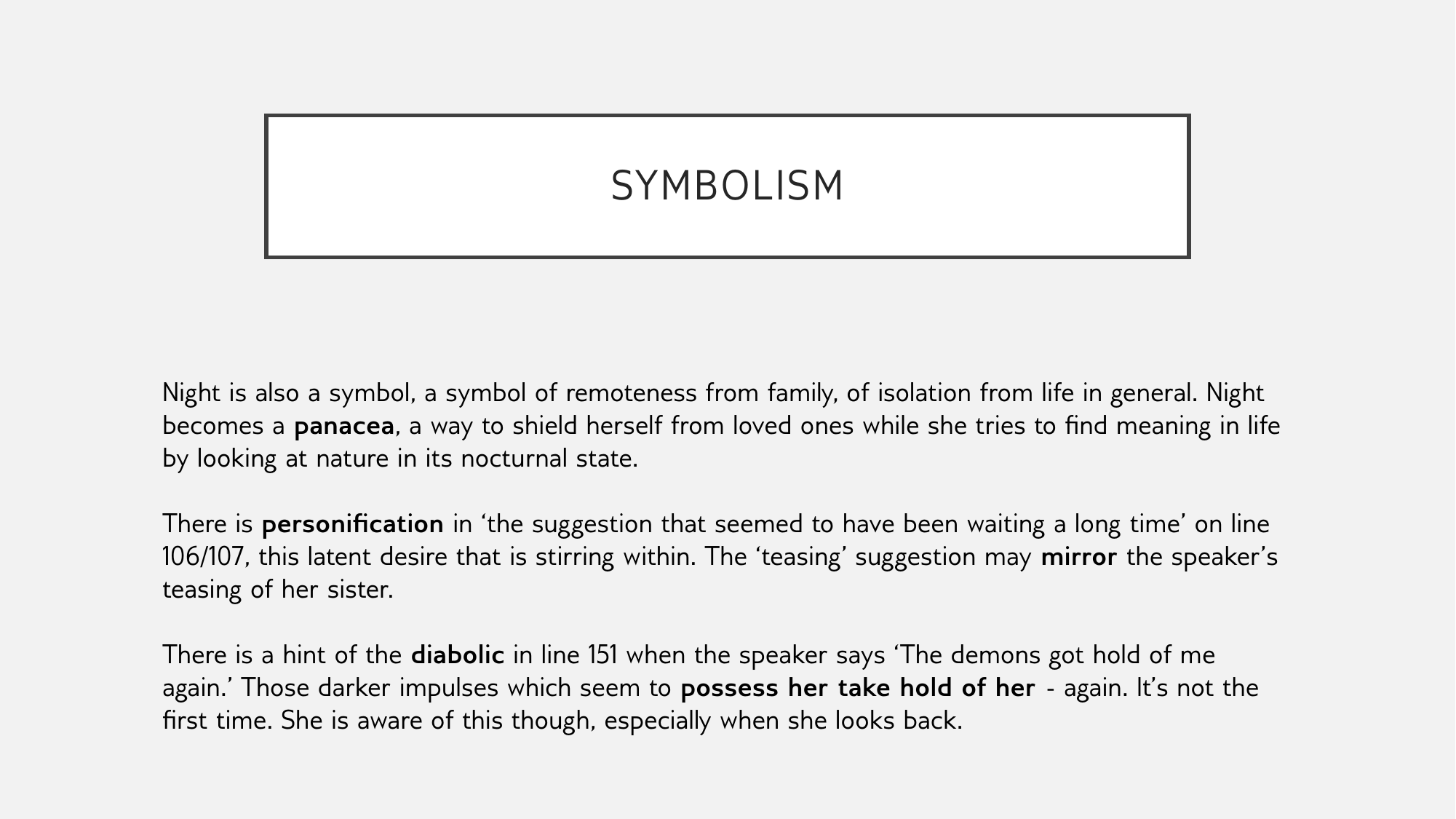

# symbolism
Night is also a symbol, a symbol of remoteness from family, of isolation from life in general. Night becomes a panacea, a way to shield herself from loved ones while she tries to find meaning in life by looking at nature in its nocturnal state.

There is personification in ‘the suggestion that seemed to have been waiting a long time’ on line 106/107, this latent desire that is stirring within. The ‘teasing’ suggestion may mirror the speaker’s teasing of her sister.

There is a hint of the diabolic in line 151 when the speaker says ‘The demons got hold of me again.’ Those darker impulses which seem to possess her take hold of her - again. It’s not the first time. She is aware of this though, especially when she looks back.